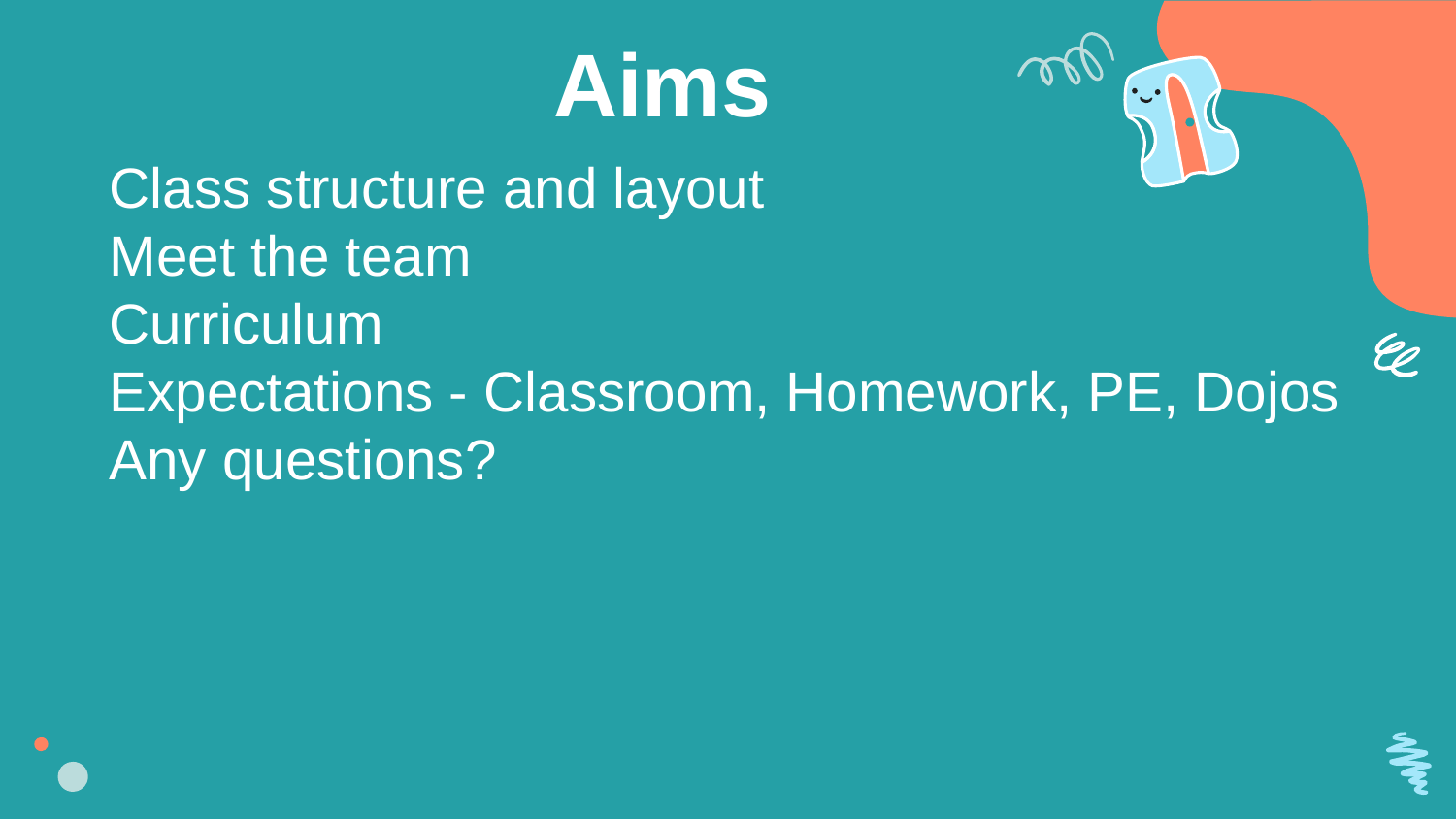

# Aims

Class structure and layout

Meet the team

Curriculum

Expectations - Classroom, Homework, PE, Dojos

Any questions?